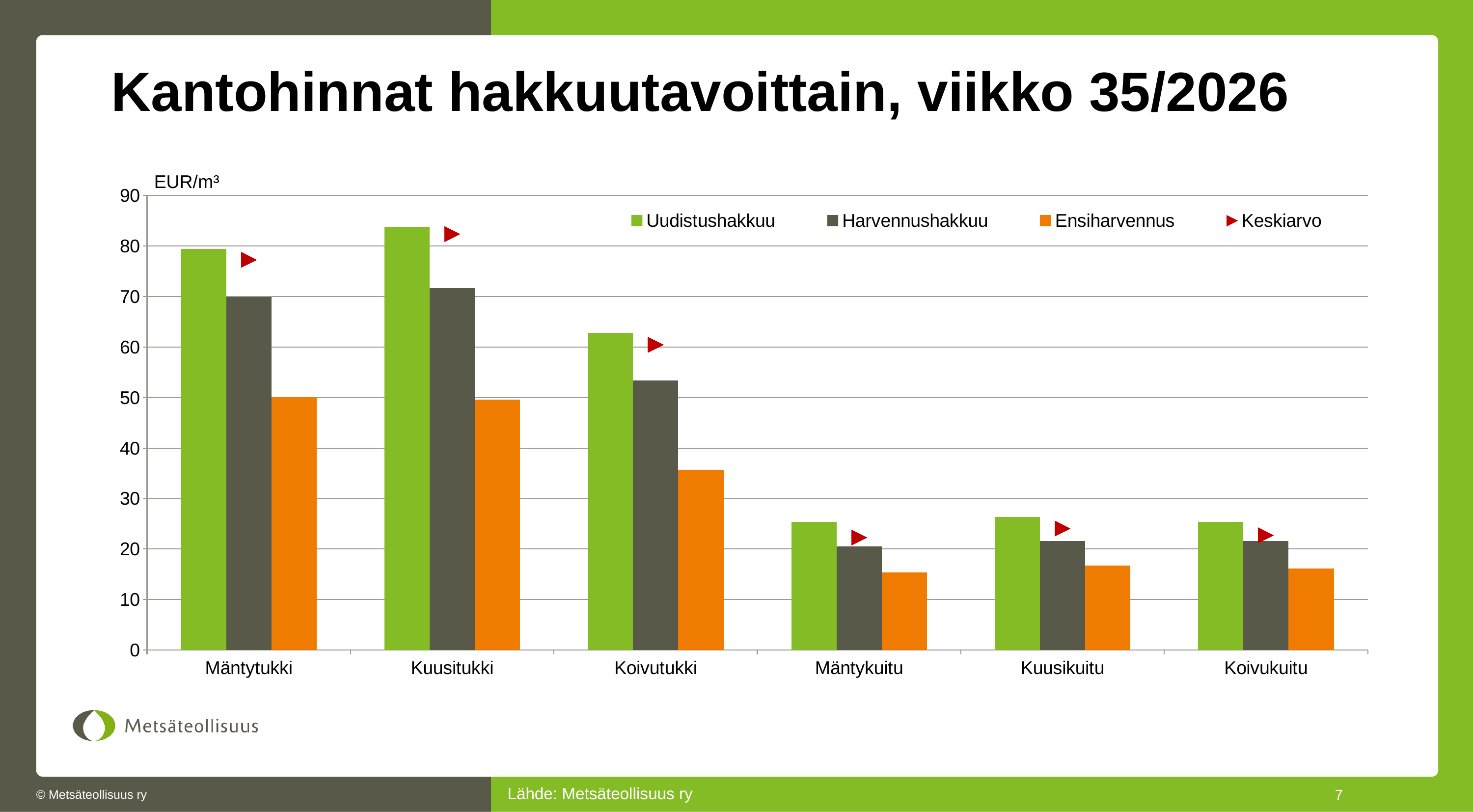

# Kantohinnat hakkuutavoittain, viikko 35/2026
EUR/m³

### Chart

| Category | Uudistushakkuu | Harvennushakkuu | Ensiharvennus | Keskiarvo |
|---|---|---|---|---|
| Mäntytukki | 79.43860206048664 | 69.91343278968236 | 50.08869300250299 | 77.28963333876521 |
| Kuusitukki | 83.76806597130872 | 71.7045494846833 | 49.61996500184623 | 82.39384679236669 |
| Koivutukki | 62.82466141080329 | 53.42913885170015 | 35.70996978851964 | 60.476169007729624 |
| Mäntykuitu | 25.429875537576255 | 20.534060306801212 | 15.402451289209123 | 22.290574566026148 |
| Kuusikuitu | 26.38125176073485 | 21.575730425829676 | 16.777760323359807 | 24.066968560774225 |
| Koivukuitu | 25.35870988232871 | 21.60439447583026 | 16.176210604269958 | 22.725196780701488 |
Lähde: Metsäteollisuus ry
7